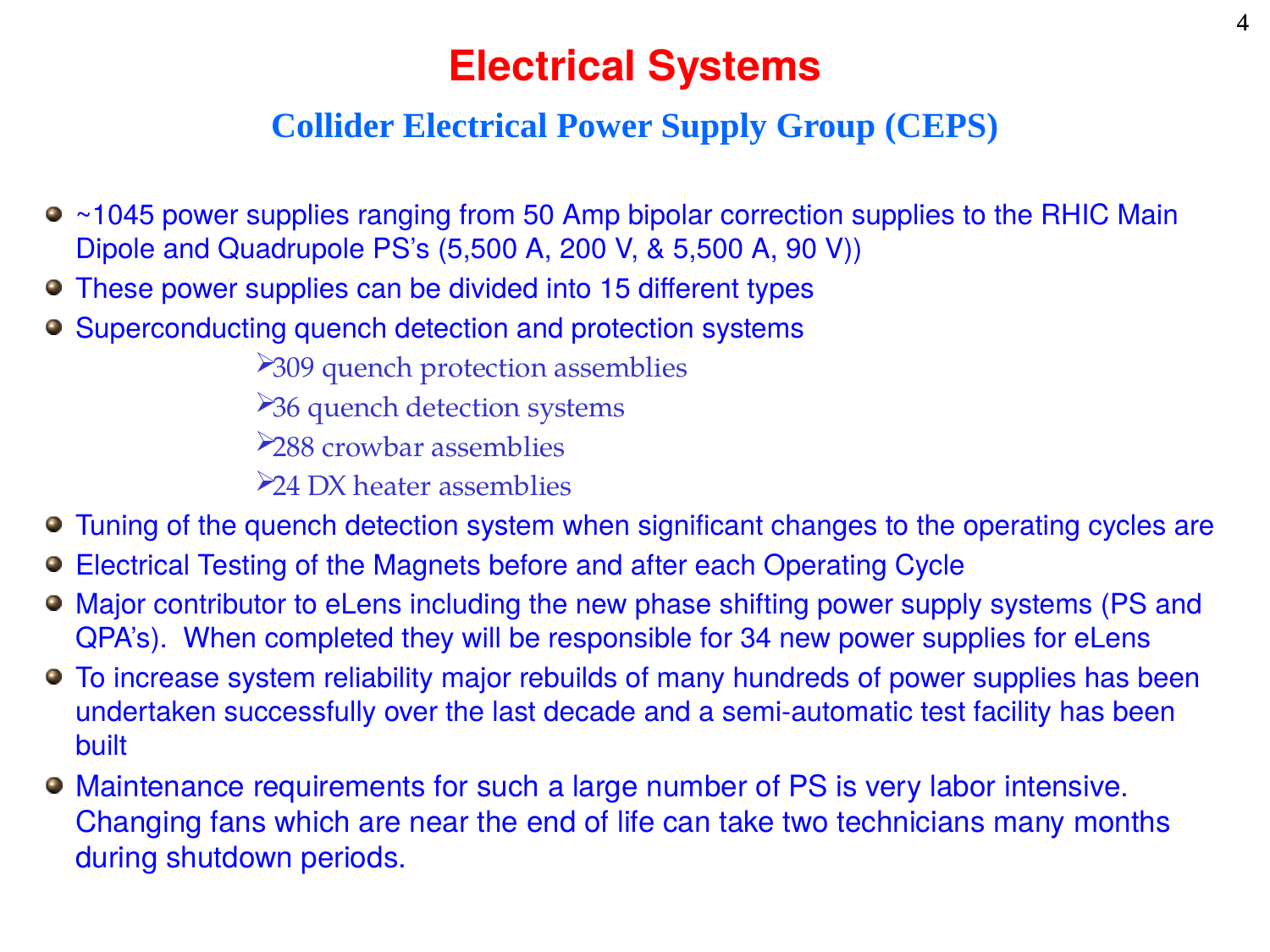

# Electrical Systems
Collider Electrical Power Supply Group (CEPS)
~1045 power supplies ranging from 50 Amp bipolar correction supplies to the RHIC Main Dipole and Quadrupole PS’s (5,500 A, 200 V, & 5,500 A, 90 V))
These power supplies can be divided into 15 different types
Superconducting quench detection and protection systems
309 quench protection assemblies
36 quench detection systems
288 crowbar assemblies
24 DX heater assemblies
Tuning of the quench detection system when significant changes to the operating cycles are
Electrical Testing of the Magnets before and after each Operating Cycle
Major contributor to eLens including the new phase shifting power supply systems (PS and QPA’s).  When completed they will be responsible for 34 new power supplies for eLens
To increase system reliability major rebuilds of many hundreds of power supplies has been undertaken successfully over the last decade and a semi-automatic test facility has been built
Maintenance requirements for such a large number of PS is very labor intensive.  Changing fans which are near the end of life can take two technicians many months during shutdown periods.